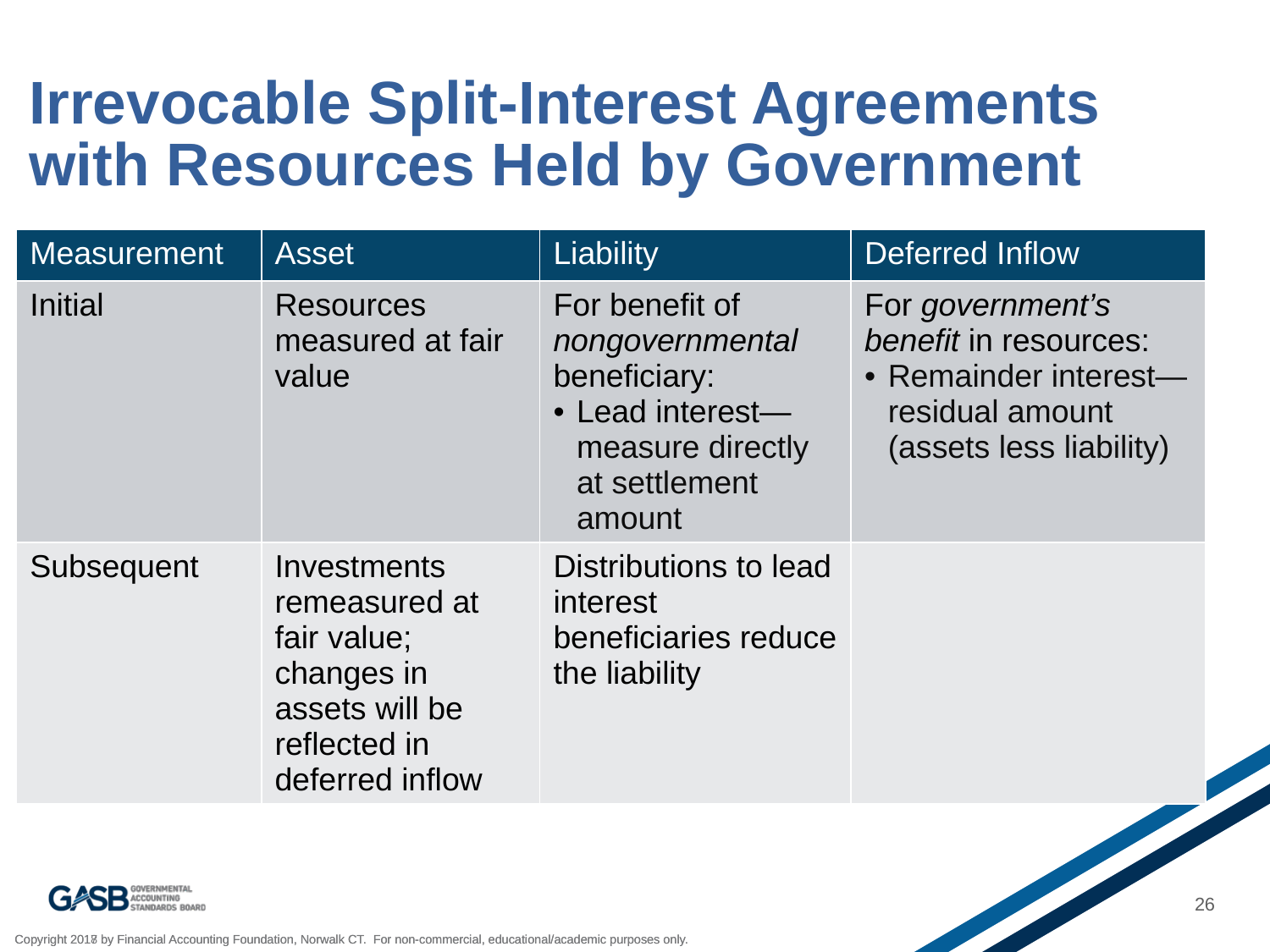

# Irrevocable Split-Interest Agreements with Resources Held by Government
| Measurement | Asset | Liability | Deferred Inflow |
| --- | --- | --- | --- |
| Initial | Resources measured at fair value | For benefit of nongovernmental beneficiary: Lead interest—measure directly at settlement amount | For government’s benefit in resources: Remainder interest—residual amount (assets less liability) |
| Subsequent | Investments remeasured at fair value; changes in assets will be reflected in deferred inflow | Distributions to lead interest beneficiaries reduce the liability |  |
26